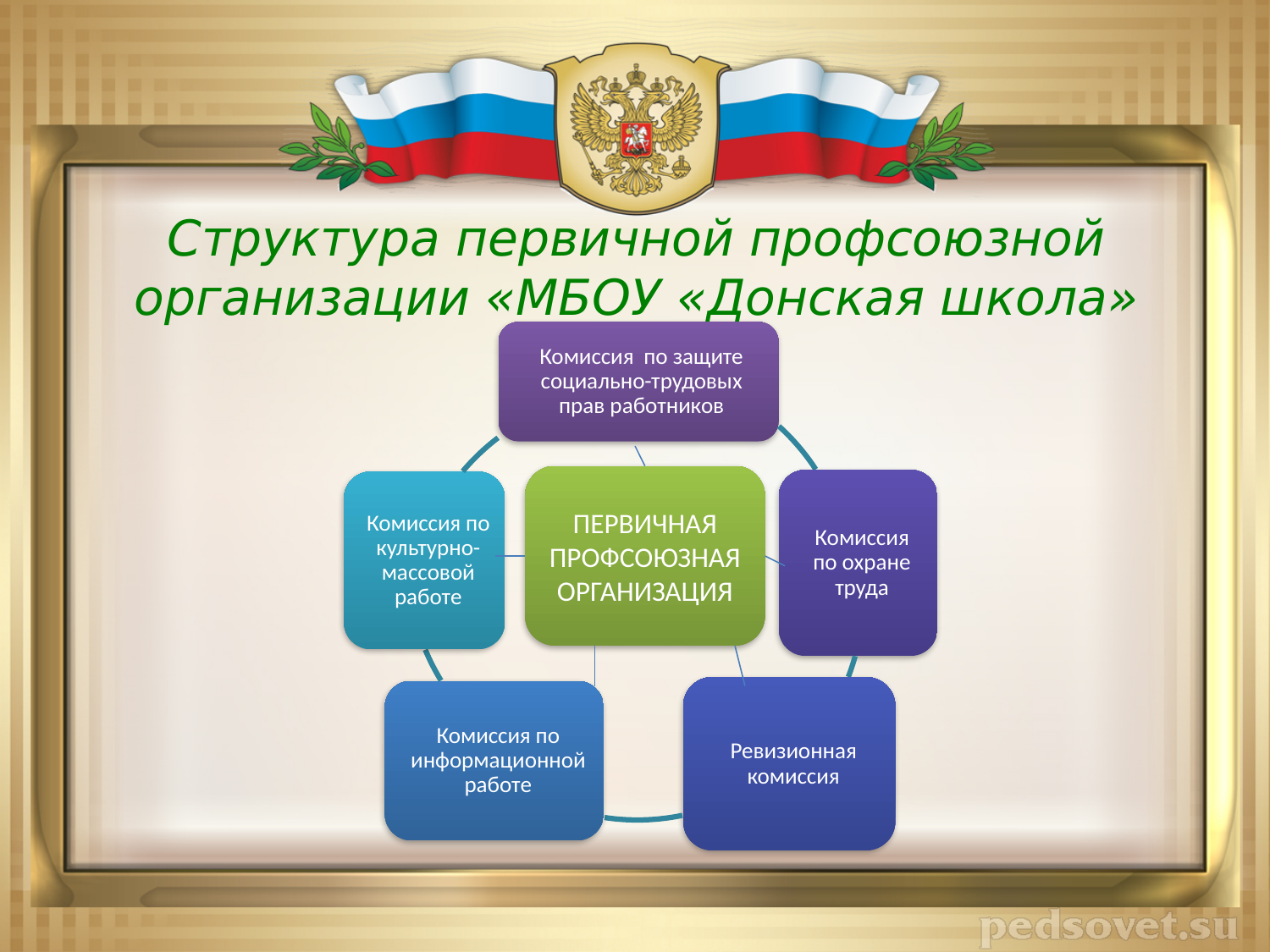

# Структура первичной профсоюзной организации «МБОУ «Донская школа»
Комиссия  по защите социально-трудовых прав работников
Комиссия по охране труда
Ревизионная комиссия
Комиссия по информационной работе
Комиссия по культурно-массовой работе
ПЕРВИЧНАЯ ПРОФСОЮЗНАЯ ОРГАНИЗАЦИЯ